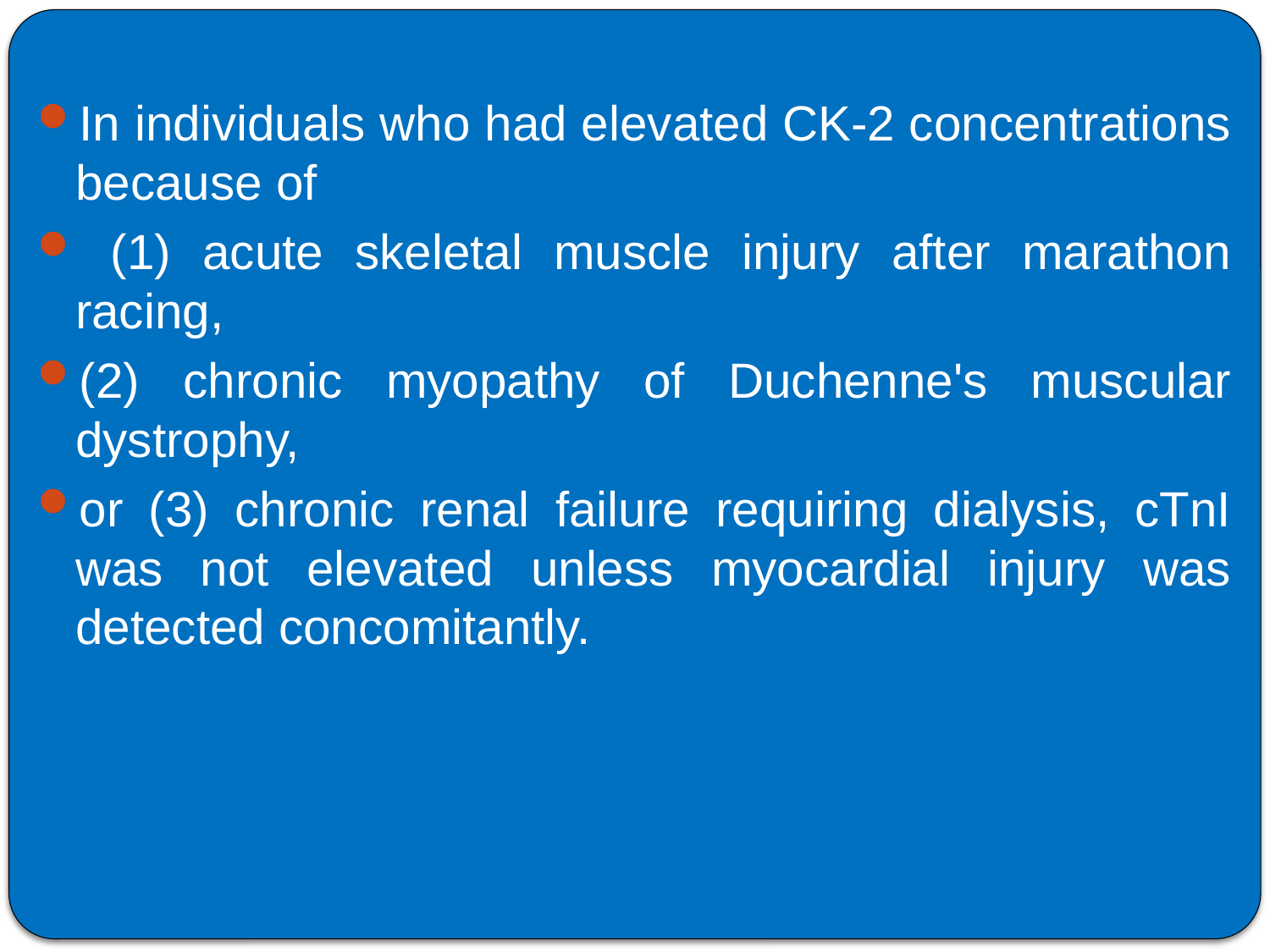

In individuals who had elevated CK-2 concentrations because of
 (1) acute skeletal muscle injury after marathon racing,
(2) chronic myopathy of Duchenne's muscular dystrophy,
or (3) chronic renal failure requiring dialysis, cTnI was not elevated unless myocardial injury was detected concomitantly.